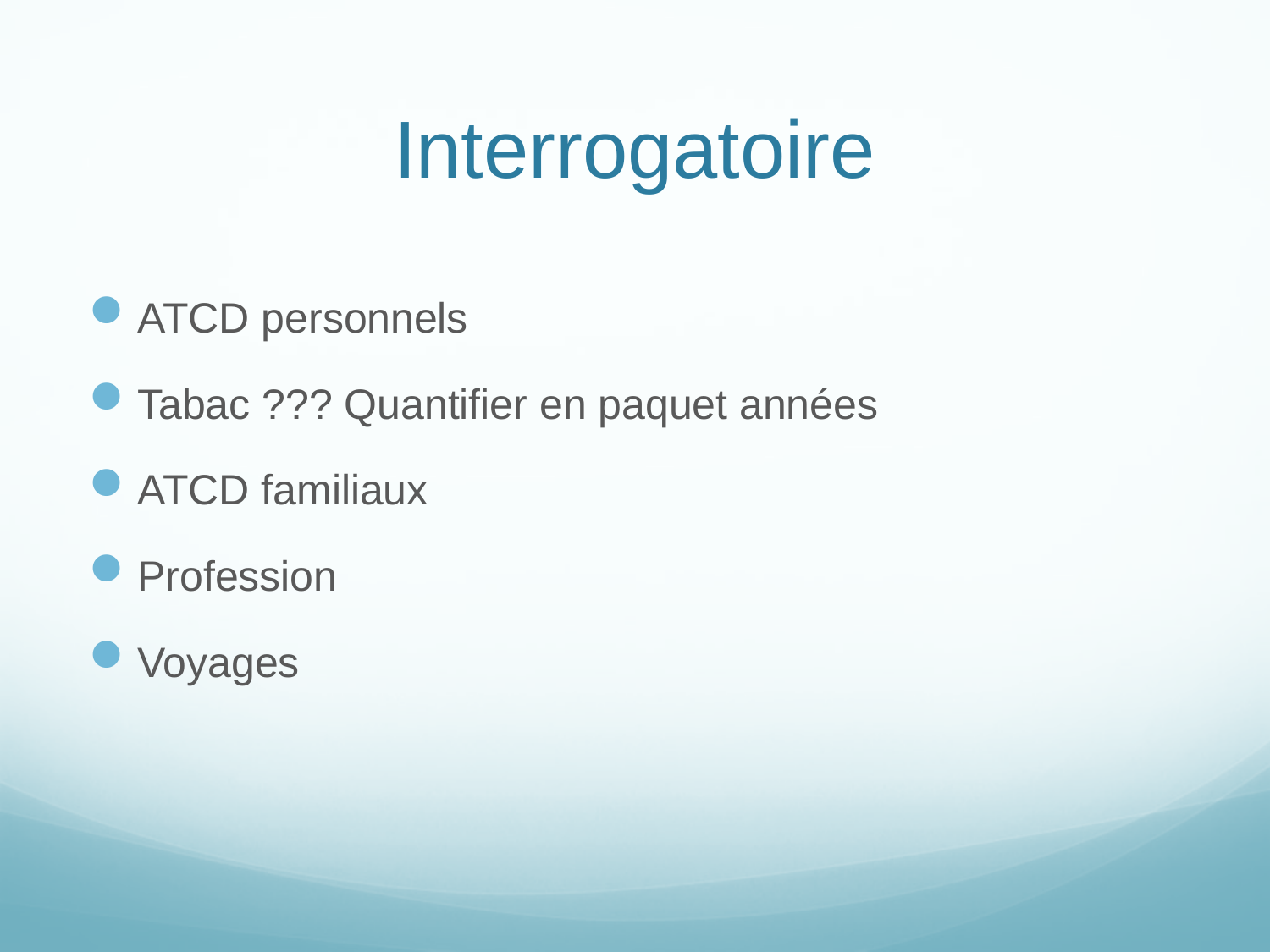

# Interrogatoire
ATCD personnels
Tabac ??? Quantifier en paquet années
ATCD familiaux
Profession
Voyages